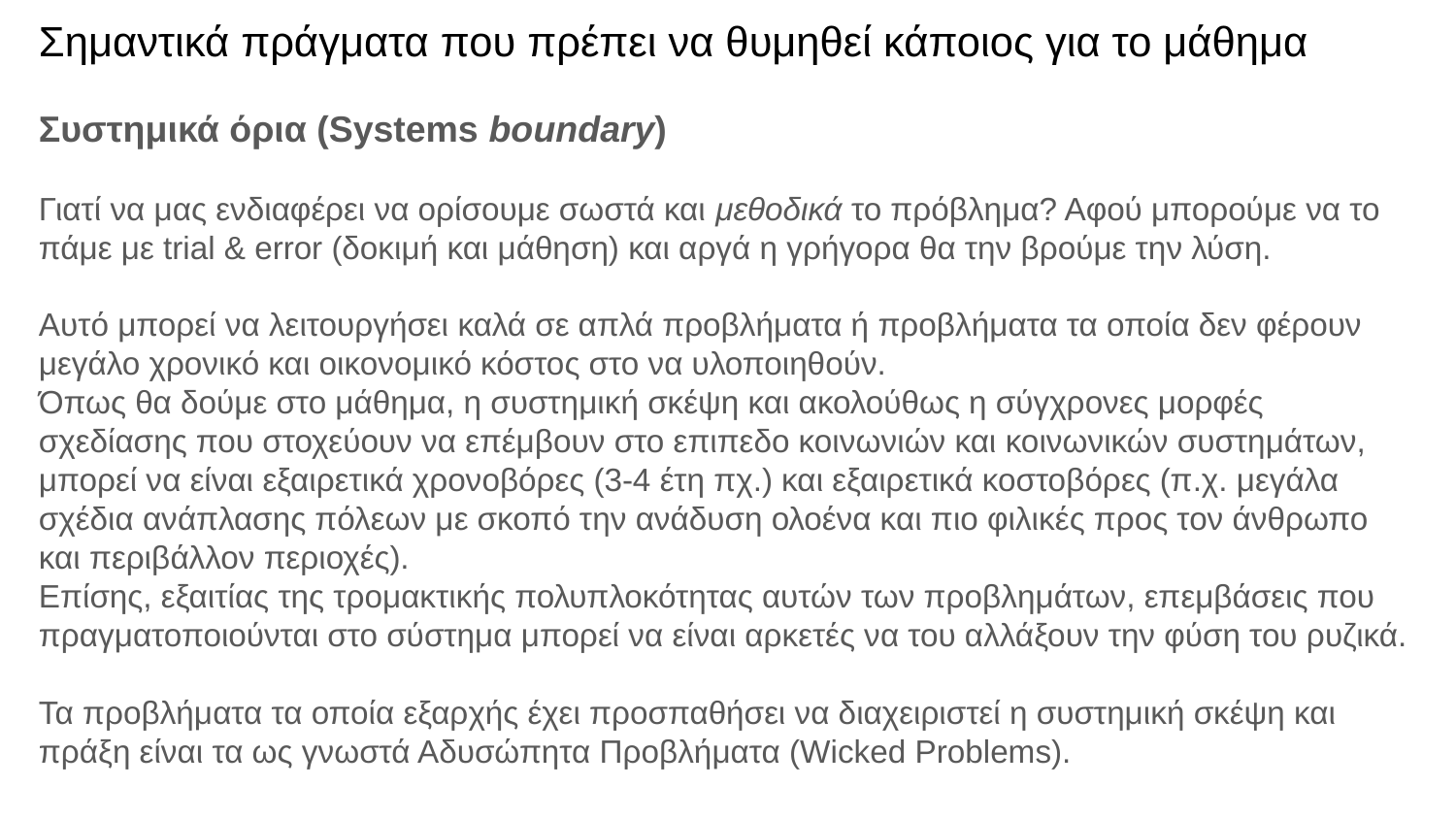

# Σημαντικά πράγματα που πρέπει να θυμηθεί κάποιος για το μάθημα
Συστημικά όρια (Systems boundary)

Γιατί να μας ενδιαφέρει να ορίσουμε σωστά και μεθοδικά το πρόβλημα? Αφού μπορούμε να το πάμε με trial & error (δοκιμή και μάθηση) και αργά η γρήγορα θα την βρούμε την λύση.

Αυτό μπορεί να λειτουργήσει καλά σε απλά προβλήματα ή προβλήματα τα οποία δεν φέρουν μεγάλο χρονικό και οικονομικό κόστος στο να υλοποιηθούν.
Όπως θα δούμε στο μάθημα, η συστημική σκέψη και ακολούθως η σύγχρονες μορφές σχεδίασης που στοχεύουν να επέμβουν στο επιπεδο κοινωνιών και κοινωνικών συστημάτων, μπορεί να είναι εξαιρετικά χρονοβόρες (3-4 έτη πχ.) και εξαιρετικά κοστοβόρες (π.χ. μεγάλα σχέδια ανάπλασης πόλεων με σκοπό την ανάδυση ολοένα και πιο φιλικές προς τον άνθρωπο και περιβάλλον περιοχές).
Επίσης, εξαιτίας της τρομακτικής πολυπλοκότητας αυτών των προβλημάτων, επεμβάσεις που πραγματοποιούνται στο σύστημα μπορεί να είναι αρκετές να του αλλάξουν την φύση του ρυζικά.

Τα προβλήματα τα οποία εξαρχής έχει προσπαθήσει να διαχειριστεί η συστημική σκέψη και πράξη είναι τα ως γνωστά Αδυσώπητα Προβλήματα (Wicked Problems).